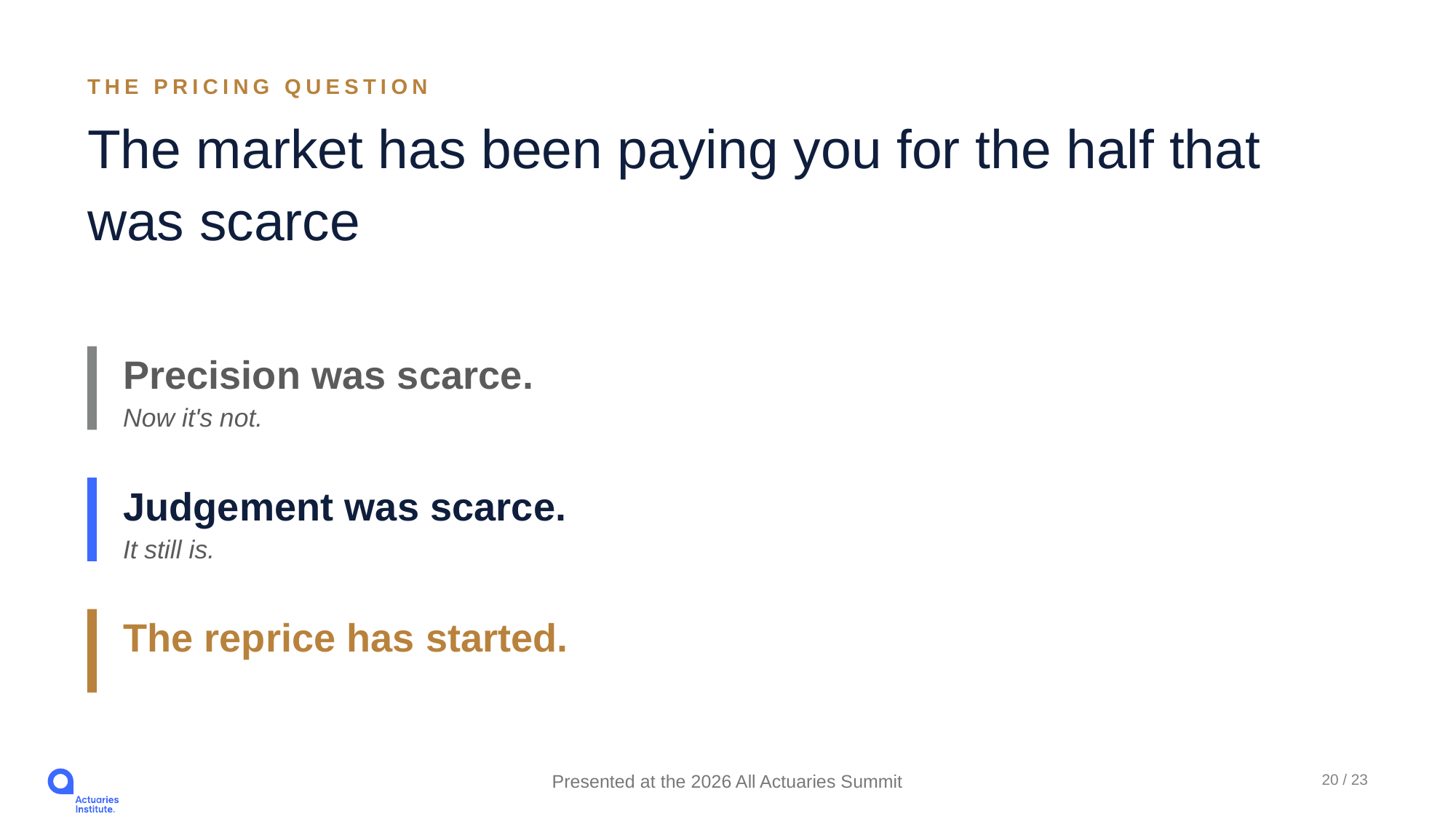

THE PRICING QUESTION
The market has been paying you for the half that was scarce

Precision was scarce.
Now it's not.

Judgement was scarce.
It still is.

The reprice has started.
20 / 23